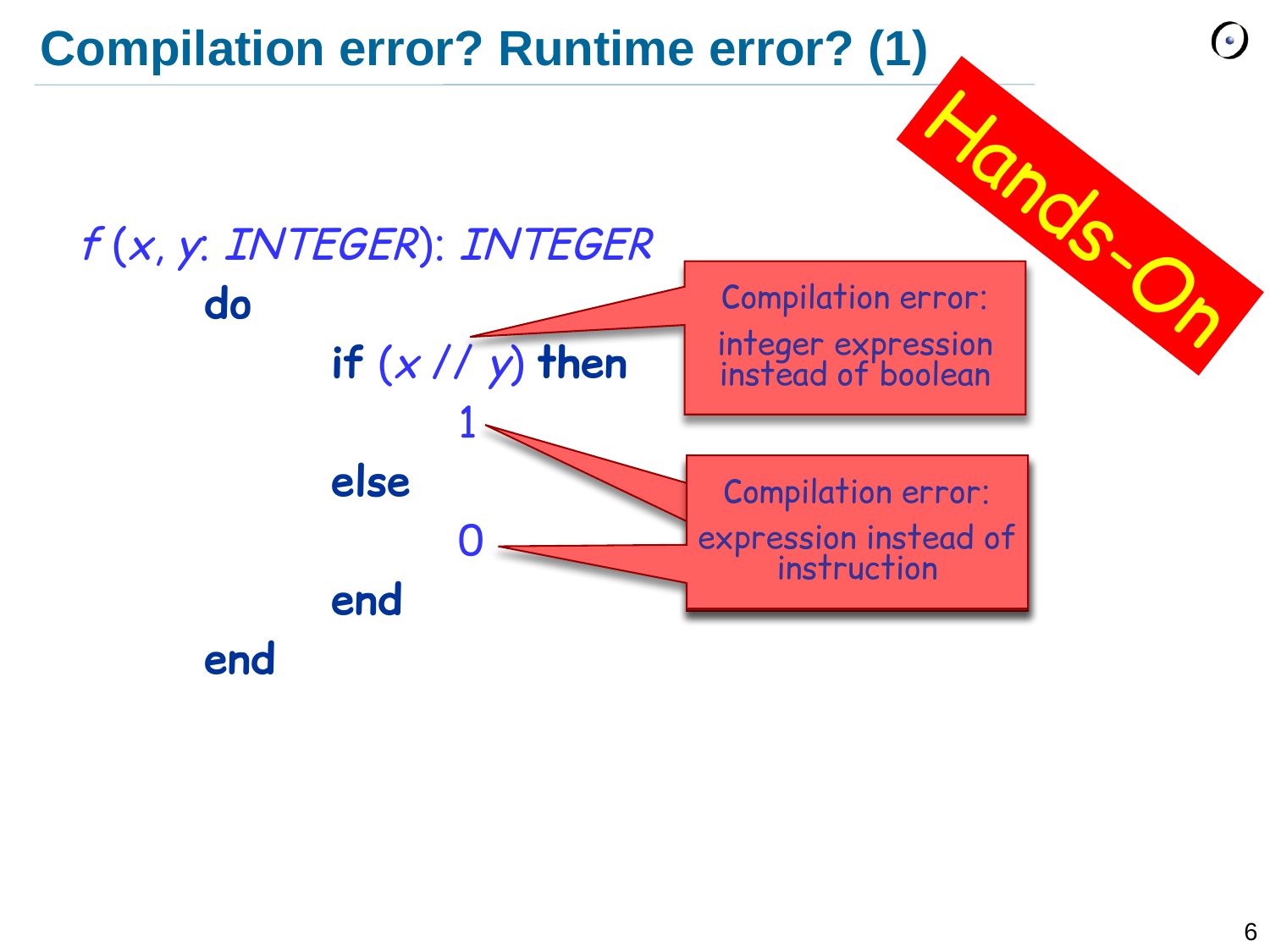

# Compilation error? Runtime error? (1)
Hands-On
f (x, y: INTEGER): INTEGER
	do
		if (x // y) then
			1
		else
			0
		end
	end
Compilation error:
integer expression instead of boolean
Compilation error:
expression instead of instruction
Compilation error:
expression instead of instruction